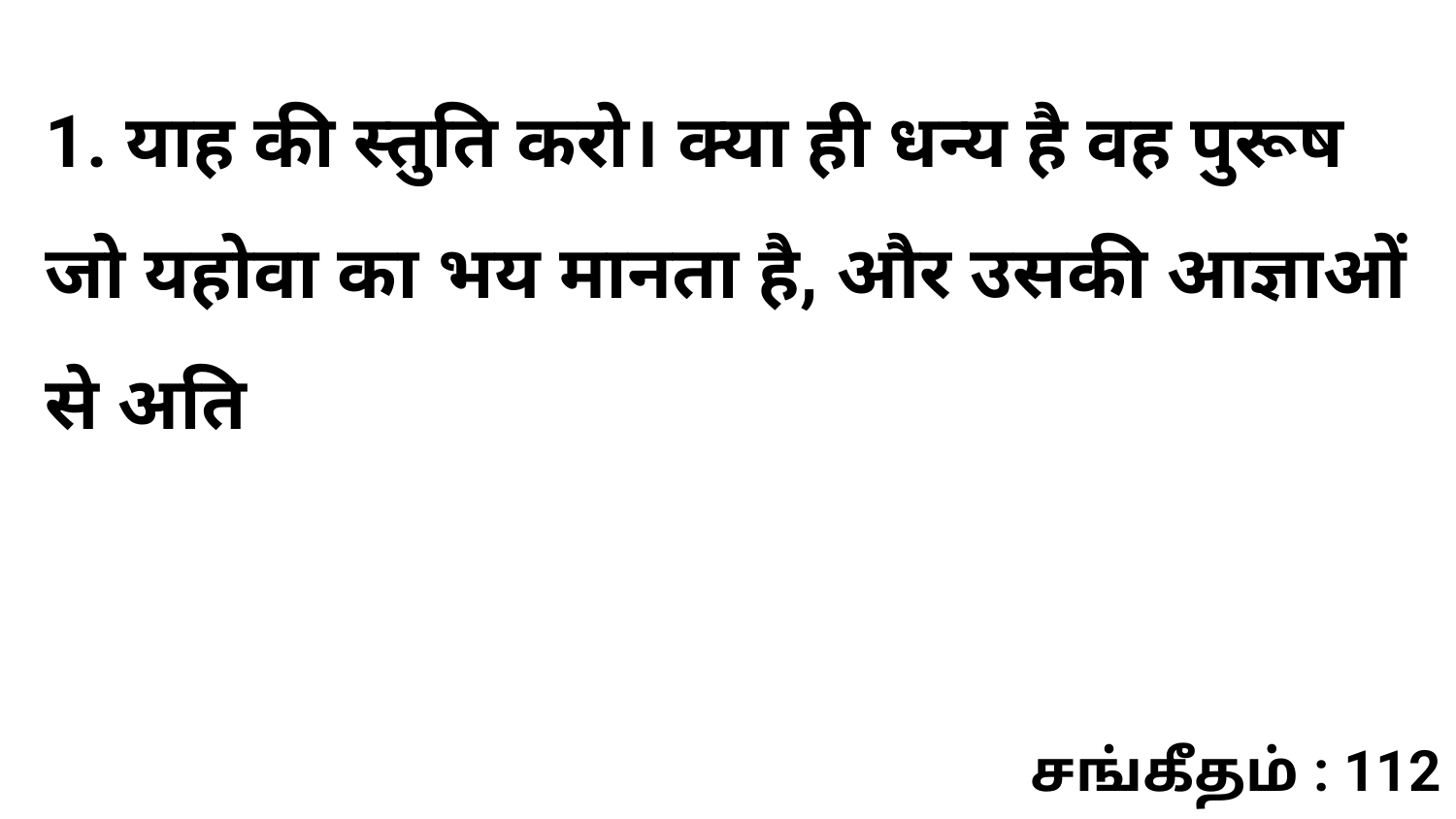

1. याह की स्तुति करो। क्या ही धन्य है वह पुरूष जो यहोवा का भय मानता है, और उसकी आज्ञाओं से अति
சங்கீதம் : 112